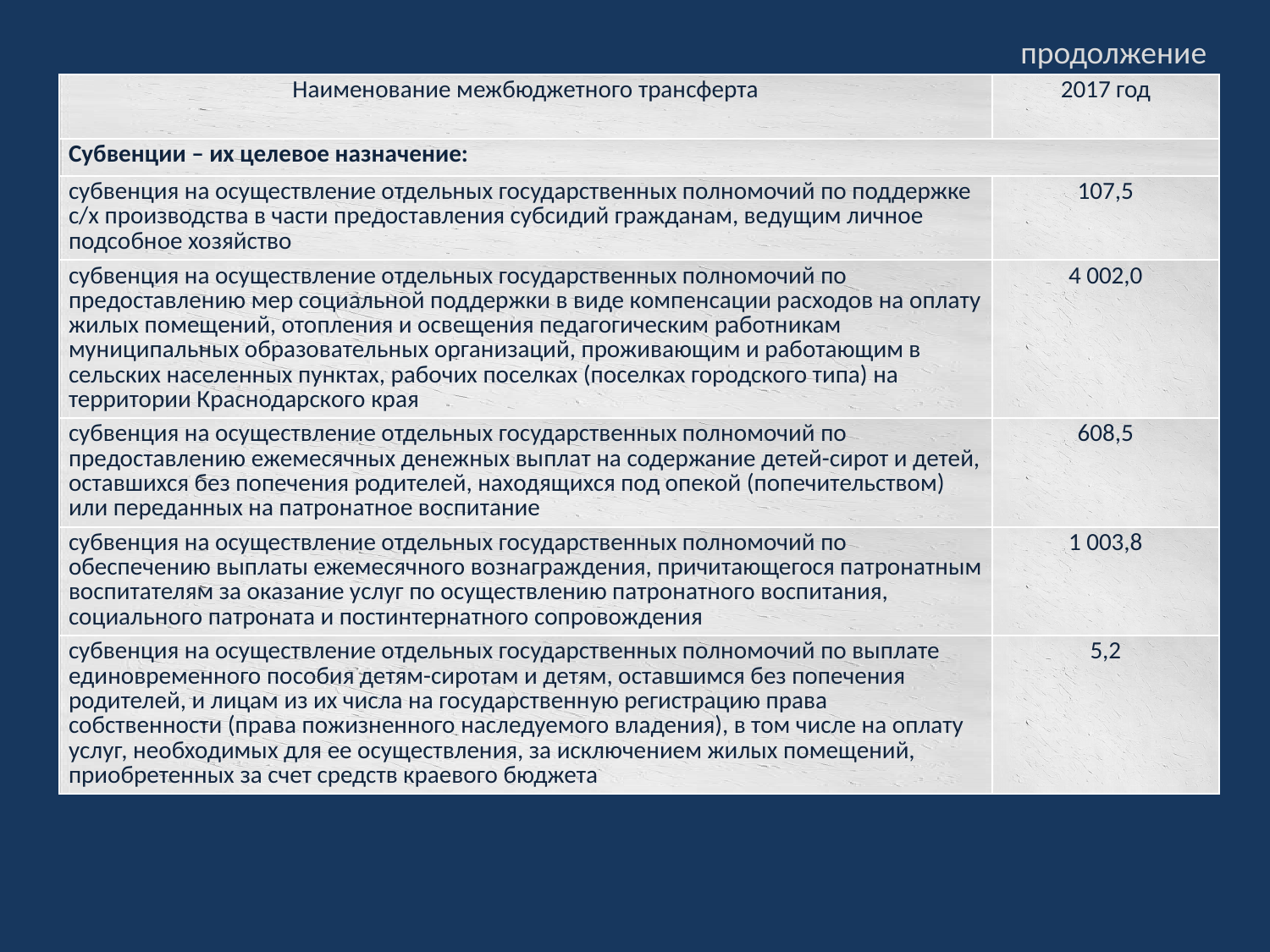

продолжение
| Наименование межбюджетного трансферта | 2017 год |
| --- | --- |
| Субвенции – их целевое назначение: |  |
| субвенция на осуществление отдельных государственных полномочий по поддержке с/х производства в части предоставления субсидий гражданам, ведущим личное подсобное хозяйство | 107,5 |
| субвенция на осуществление отдельных государственных полномочий по предоставлению мер социальной поддержки в виде компенсации расходов на оплату жилых помещений, отопления и освещения педагогическим работникам муниципальных образовательных организаций, проживающим и работающим в сельских населенных пунктах, рабочих поселках (поселках городского типа) на территории Краснодарского края | 4 002,0 |
| субвенция на осуществление отдельных государственных полномочий по предоставлению ежемесячных денежных выплат на содержание детей-сирот и детей, оставшихся без попечения родителей, находящихся под опекой (попечительством) или переданных на патронатное воспитание | 608,5 |
| субвенция на осуществление отдельных государственных полномочий по обеспечению выплаты ежемесячного вознаграждения, причитающегося патронатным воспитателям за оказание услуг по осуществлению патронатного воспитания, социального патроната и постинтернатного сопровождения | 1 003,8 |
| субвенция на осуществление отдельных государственных полномочий по выплате единовременного пособия детям-сиротам и детям, оставшимся без попечения родителей, и лицам из их числа на государственную регистрацию права собственности (права пожизненного наследуемого владения), в том числе на оплату услуг, необходимых для ее осуществления, за исключением жилых помещений, приобретенных за счет средств краевого бюджета | 5,2 |